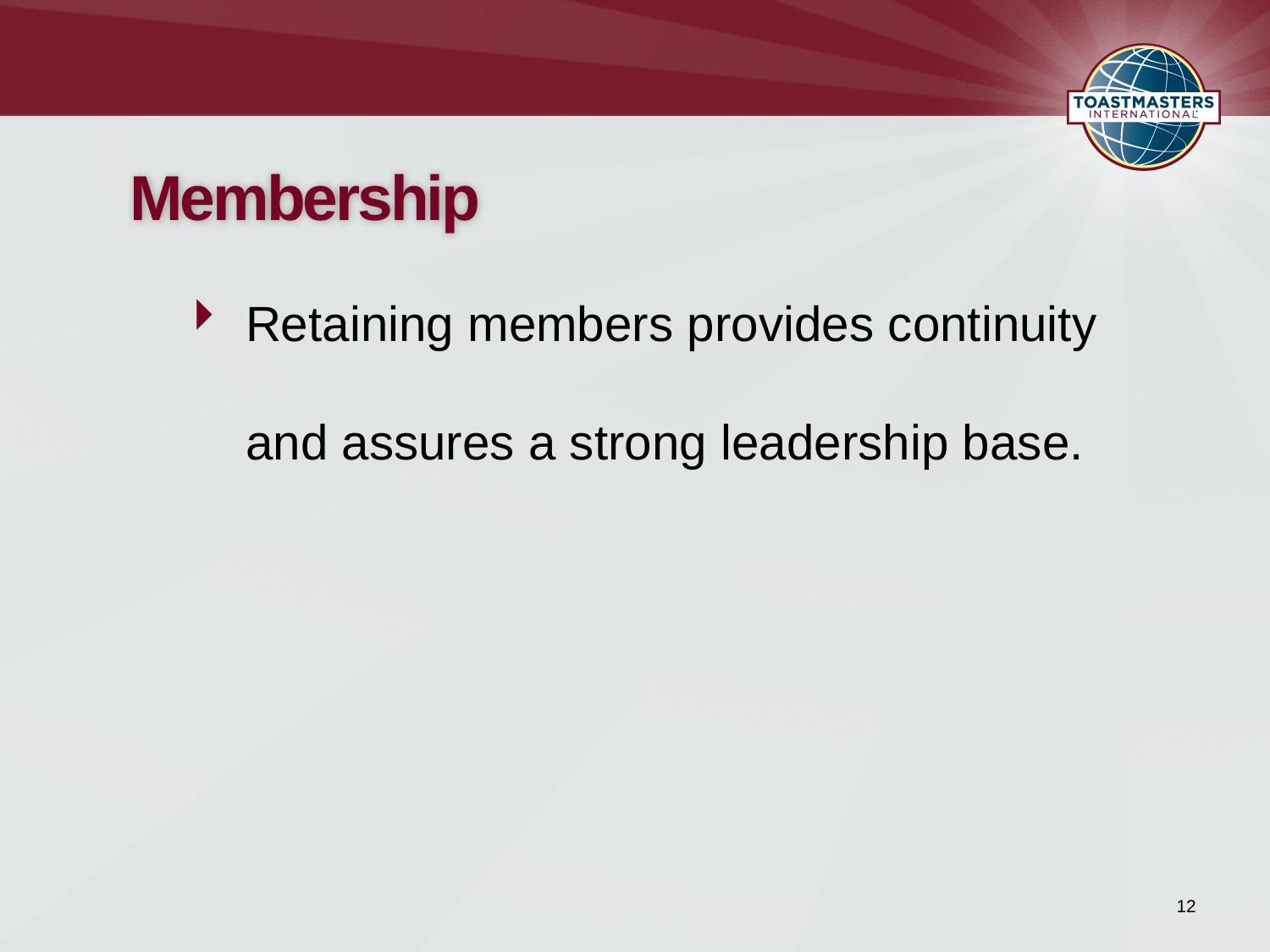

# Membership
Retaining members provides continuity
and assures a strong leadership base.
12